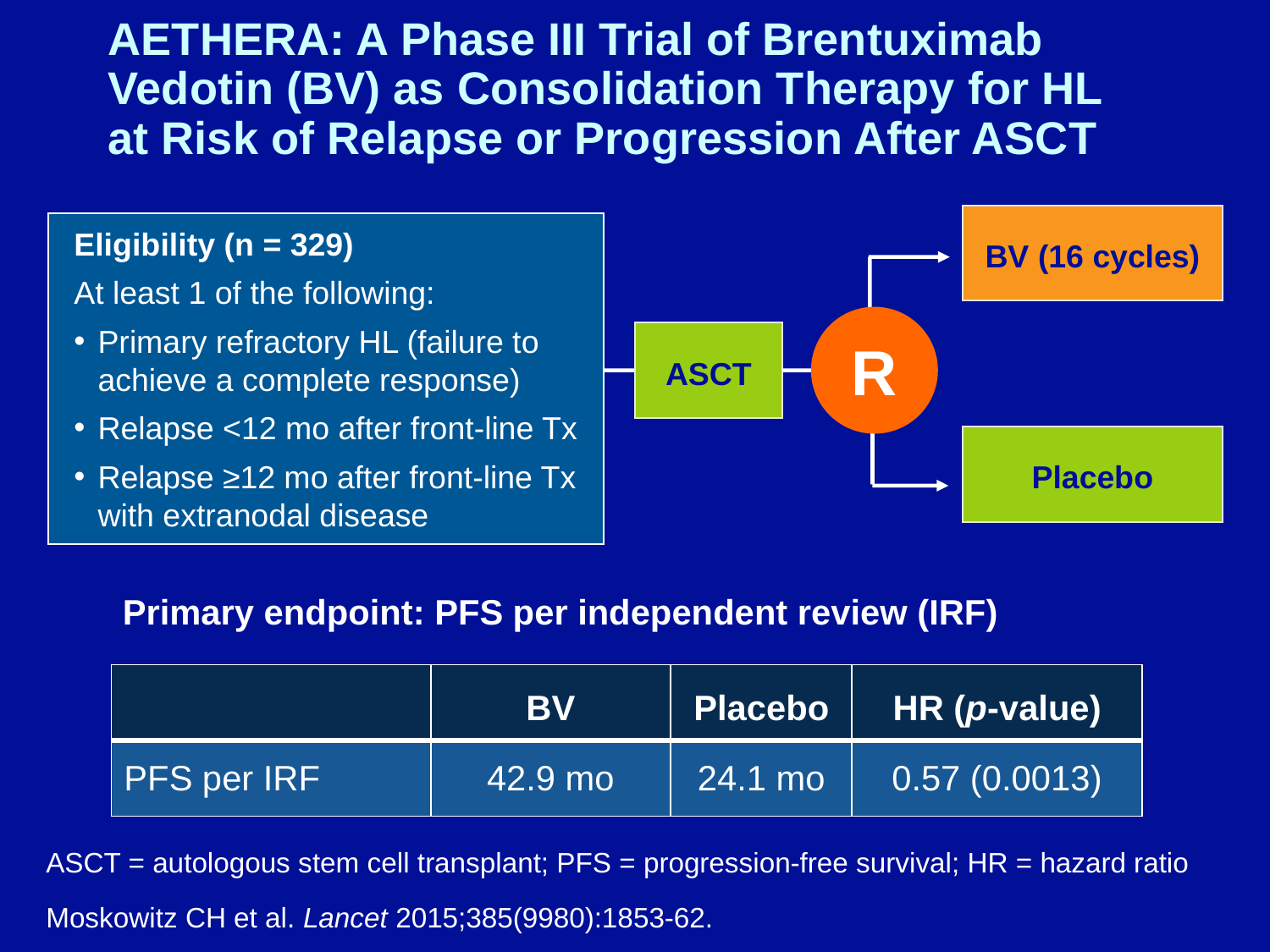

# AETHERA: A Phase III Trial of Brentuximab Vedotin (BV) as Consolidation Therapy for HL at Risk of Relapse or Progression After ASCT
BV (16 cycles)
Eligibility (n = 329)
At least 1 of the following:
Primary refractory HL (failure to achieve a complete response)
Relapse <12 mo after front-line Tx
Relapse ≥12 mo after front-line Tx with extranodal disease

R
ASCT

Placebo

Primary endpoint: PFS per independent review (IRF)
|  | BV | Placebo | HR (p-value) |
| --- | --- | --- | --- |
| PFS per IRF | 42.9 mo | 24.1 mo | 0.57 (0.0013) |
ASCT = autologous stem cell transplant; PFS = progression-free survival; HR = hazard ratio
Moskowitz CH et al. Lancet 2015;385(9980):1853-62.